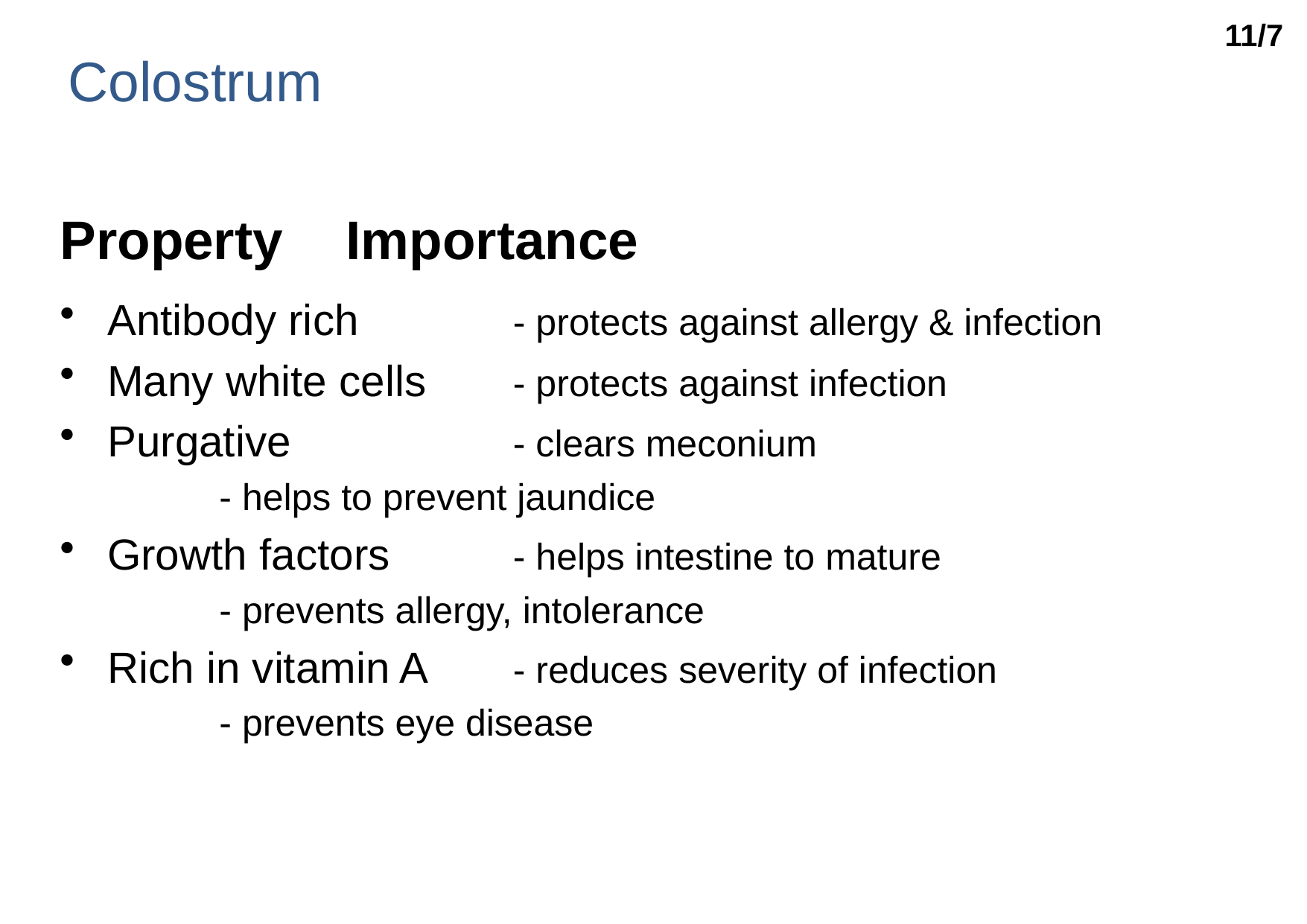

11/7
# Colostrum
Property	 Importance

Antibody rich	- protects against allergy & infection
Many white cells	- protects against infection
Purgative	- clears meconium
		- helps to prevent jaundice
Growth factors	- helps intestine to mature
		- prevents allergy, intolerance
Rich in vitamin A	- reduces severity of infection
		- prevents eye disease